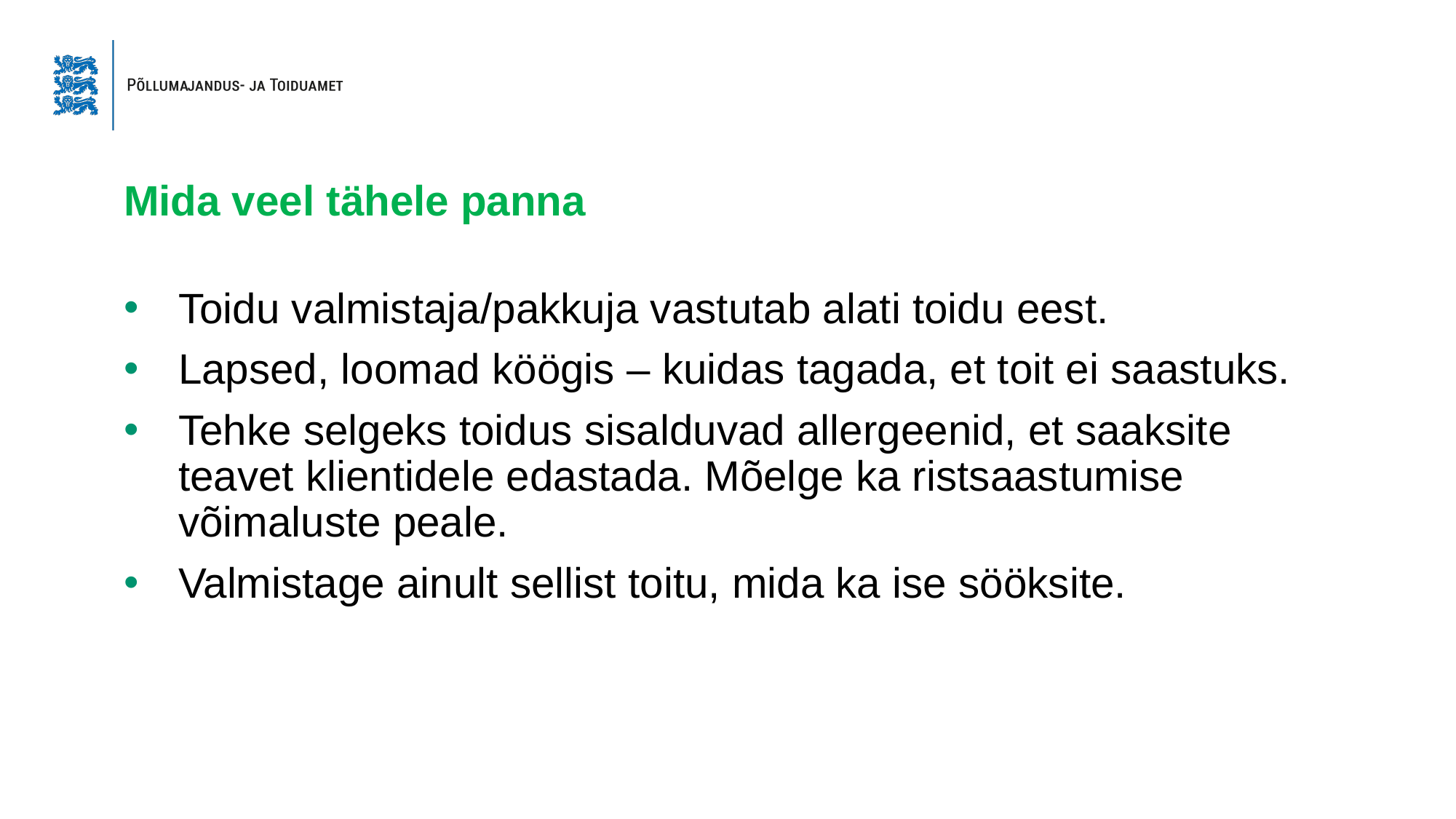

# Mida veel tähele panna
Toidu valmistaja/pakkuja vastutab alati toidu eest.
Lapsed, loomad köögis – kuidas tagada, et toit ei saastuks.
Tehke selgeks toidus sisalduvad allergeenid, et saaksite teavet klientidele edastada. Mõelge ka ristsaastumise võimaluste peale.
Valmistage ainult sellist toitu, mida ka ise sööksite.